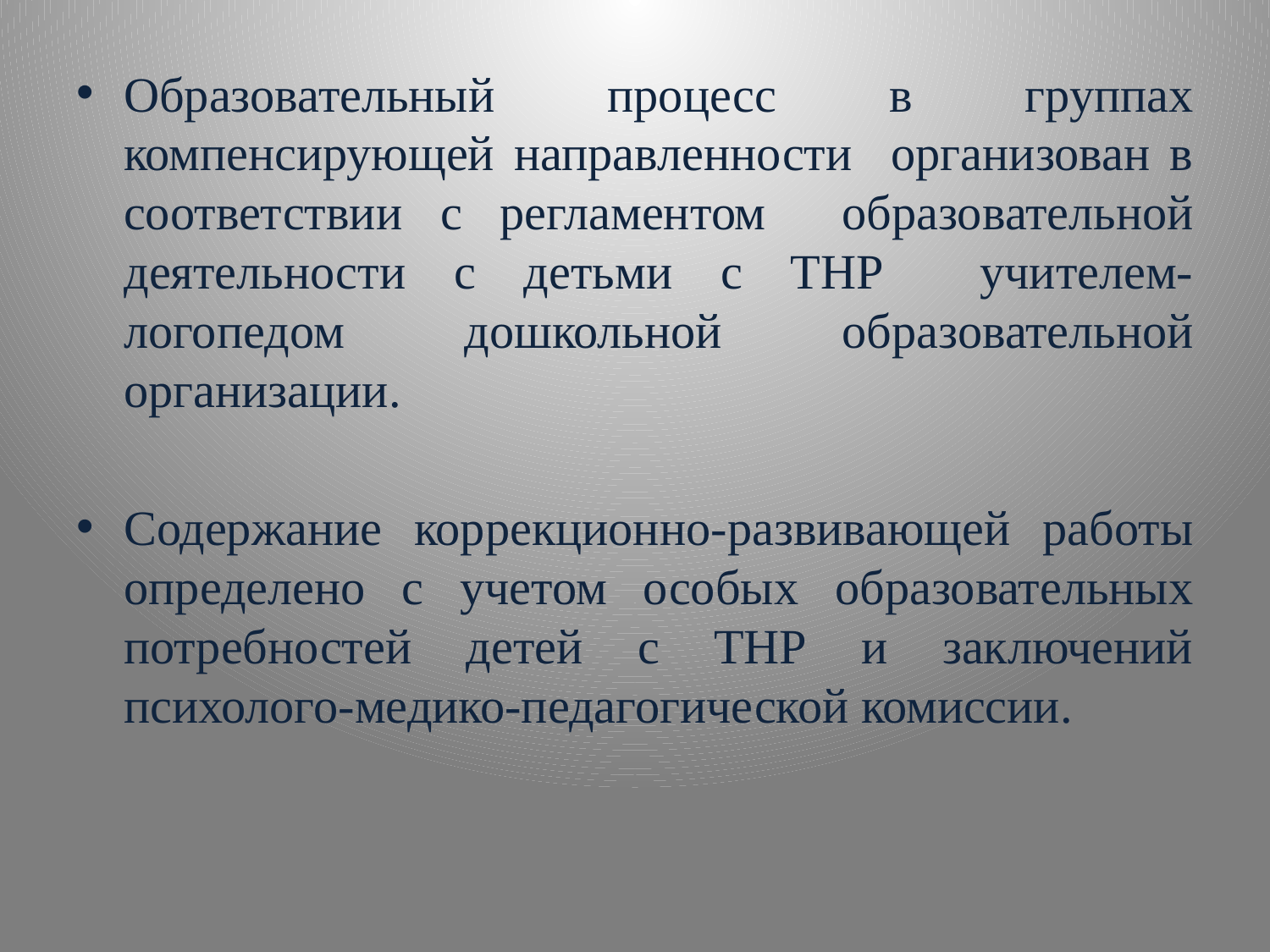

Образовательный процесс в группах компенсирующей направленности  организован в соответствии с регламентом  образовательной деятельности с детьми с ТНР  учителем-логопедом дошкольной образовательной организации.

Содержание коррекционно-развивающей работы определено с учетом особых образовательных потребностей детей с ТНР и заключений психолого-медико-педагогической комиссии.